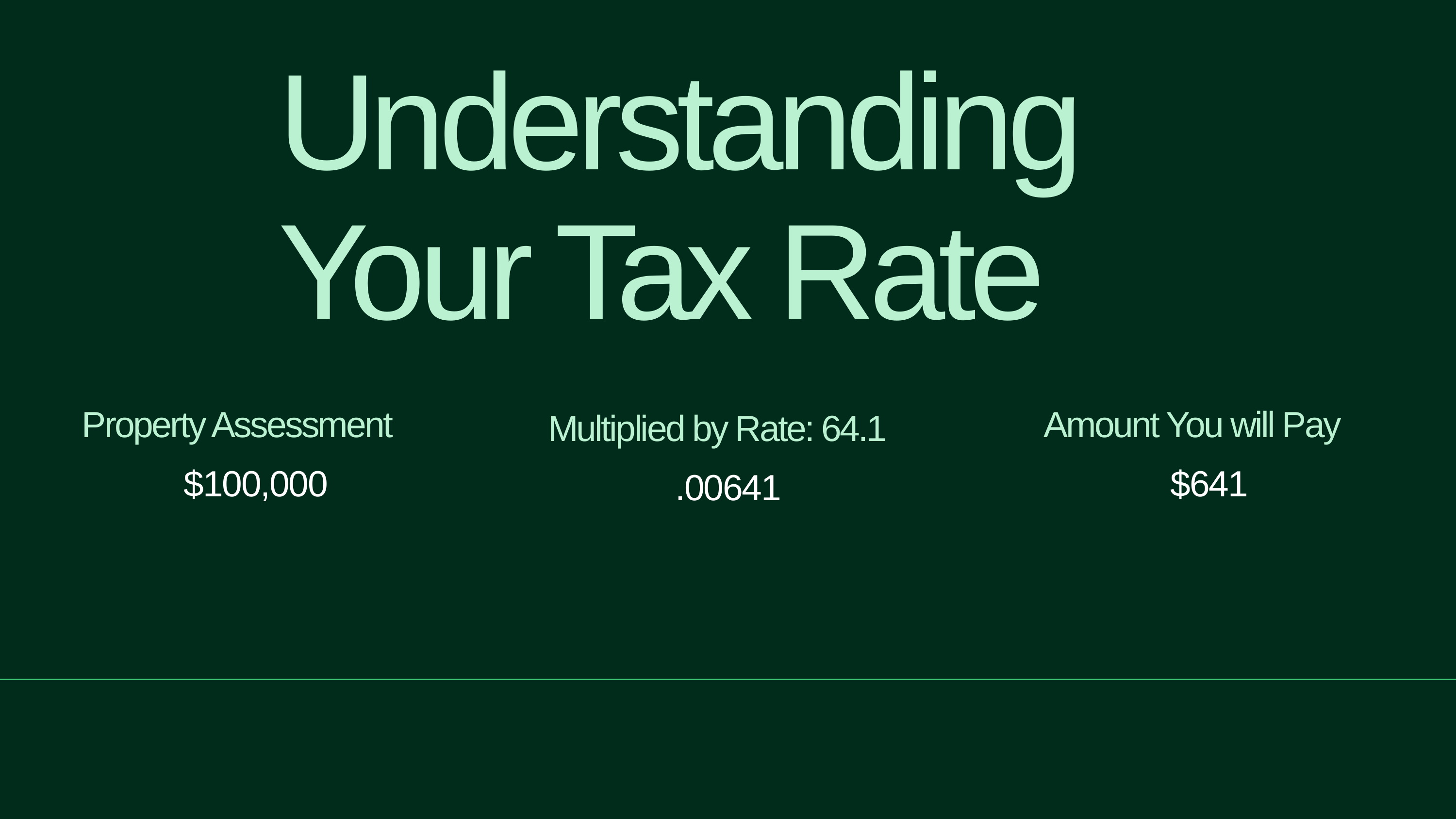

Understanding Your Tax Rate
Property Assessment
$100,000
Amount You will Pay
$641
Multiplied by Rate: 64.1
.00641